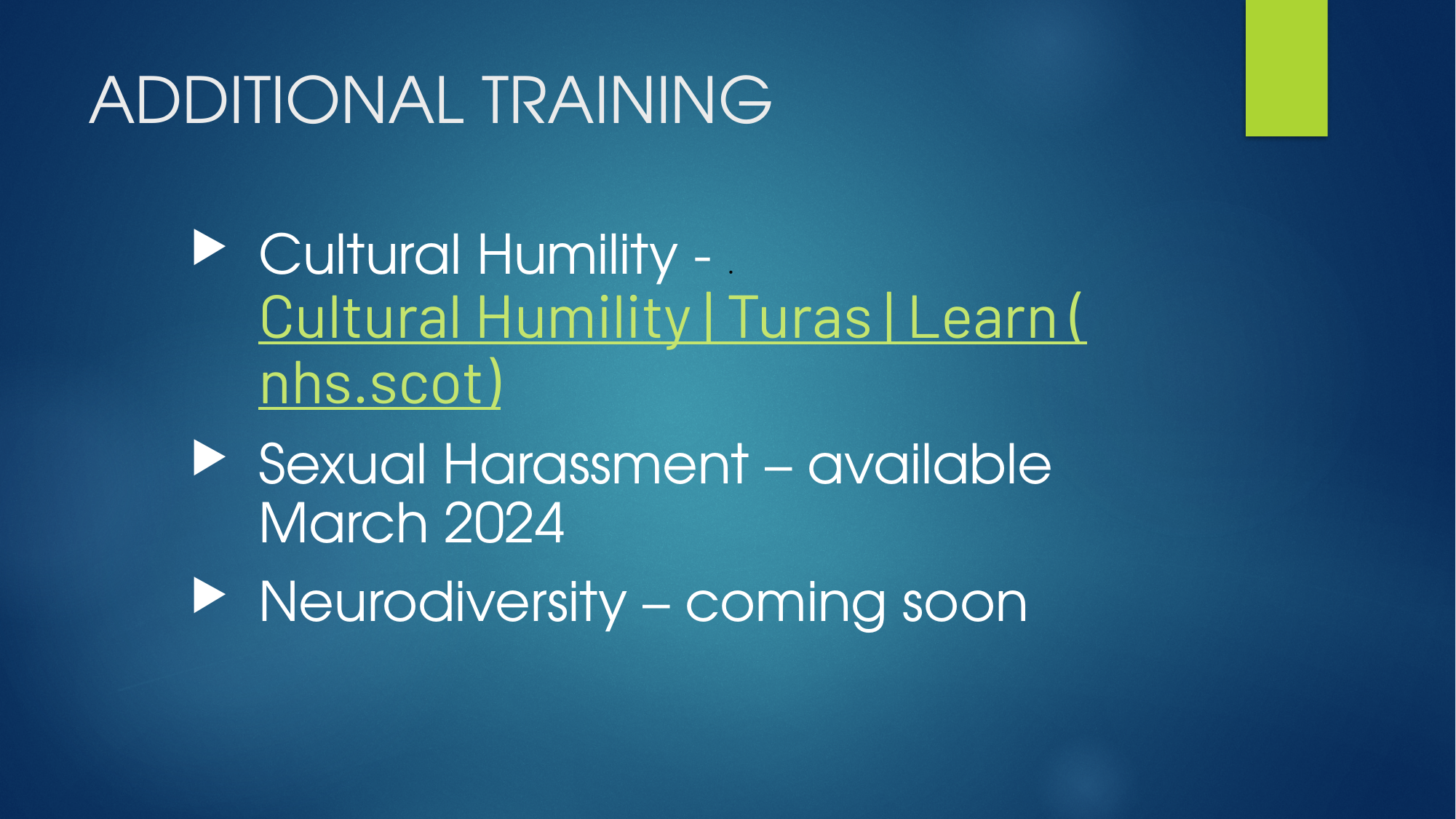

# ADDITIONAL TRAINING
Cultural Humility - . Cultural Humility | Turas | Learn (nhs.scot)
Sexual Harassment – available March 2024
Neurodiversity – coming soon